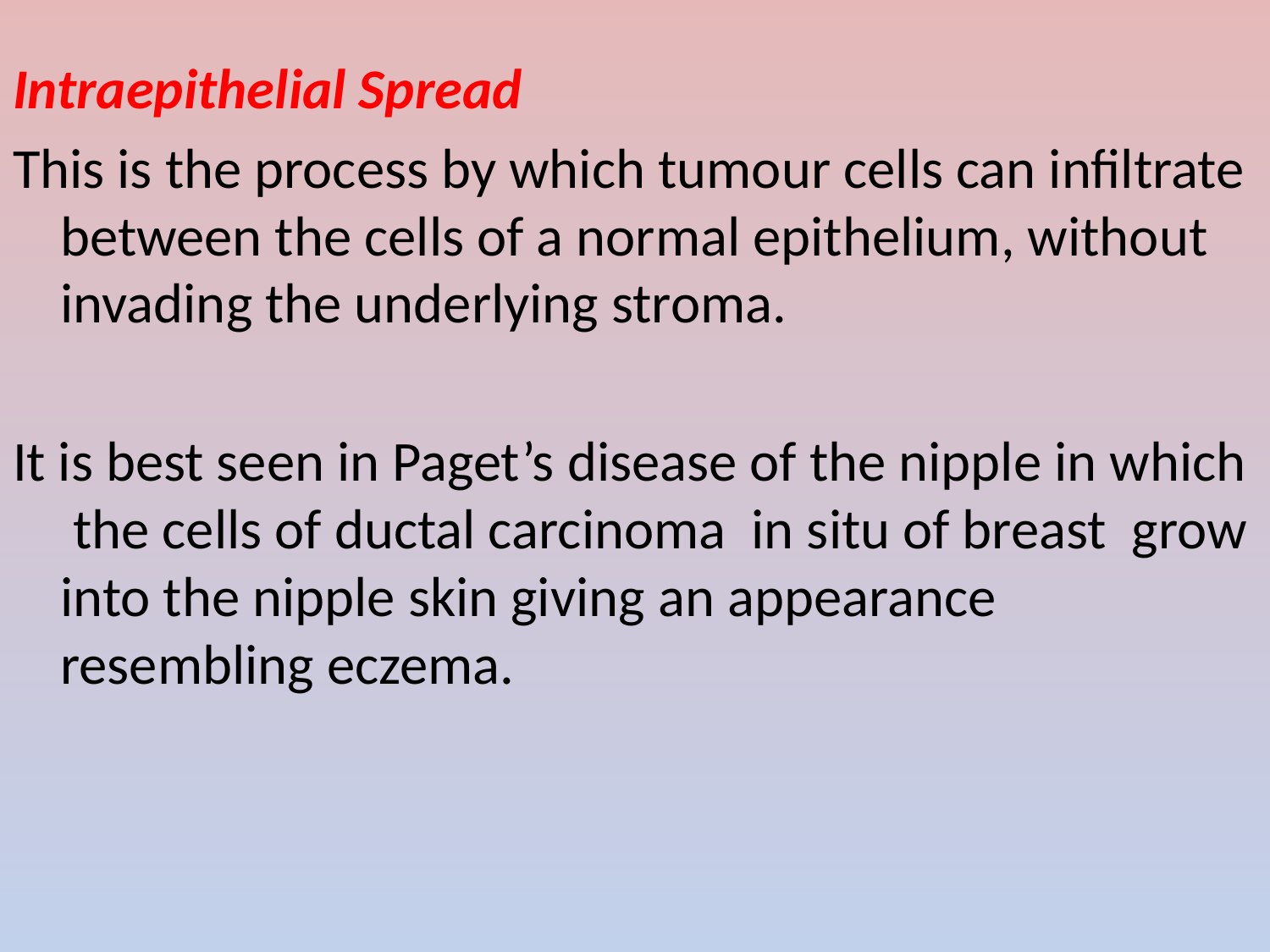

Intraepithelial Spread
This is the process by which tumour cells can infiltrate between the cells of a normal epithelium, without invading the underlying stroma.

It is best seen in Paget’s disease of the nipple in which  the cells of ductal carcinoma  in situ of breast  grow into the nipple skin giving an appearance resembling eczema.